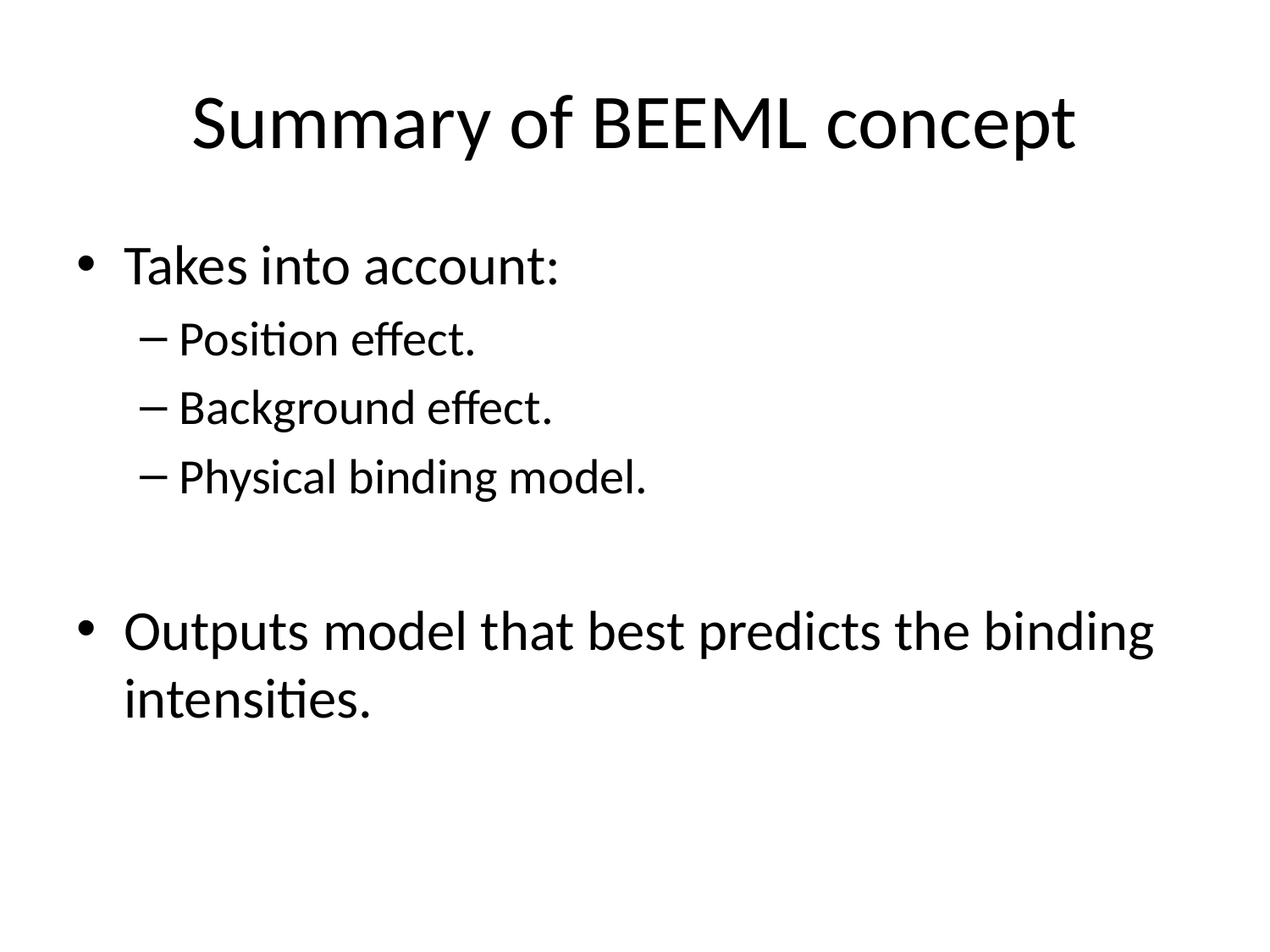

# Summary of BEEML concept
Takes into account:
Position effect.
Background effect.
Physical binding model.

Outputs model that best predicts the binding intensities.